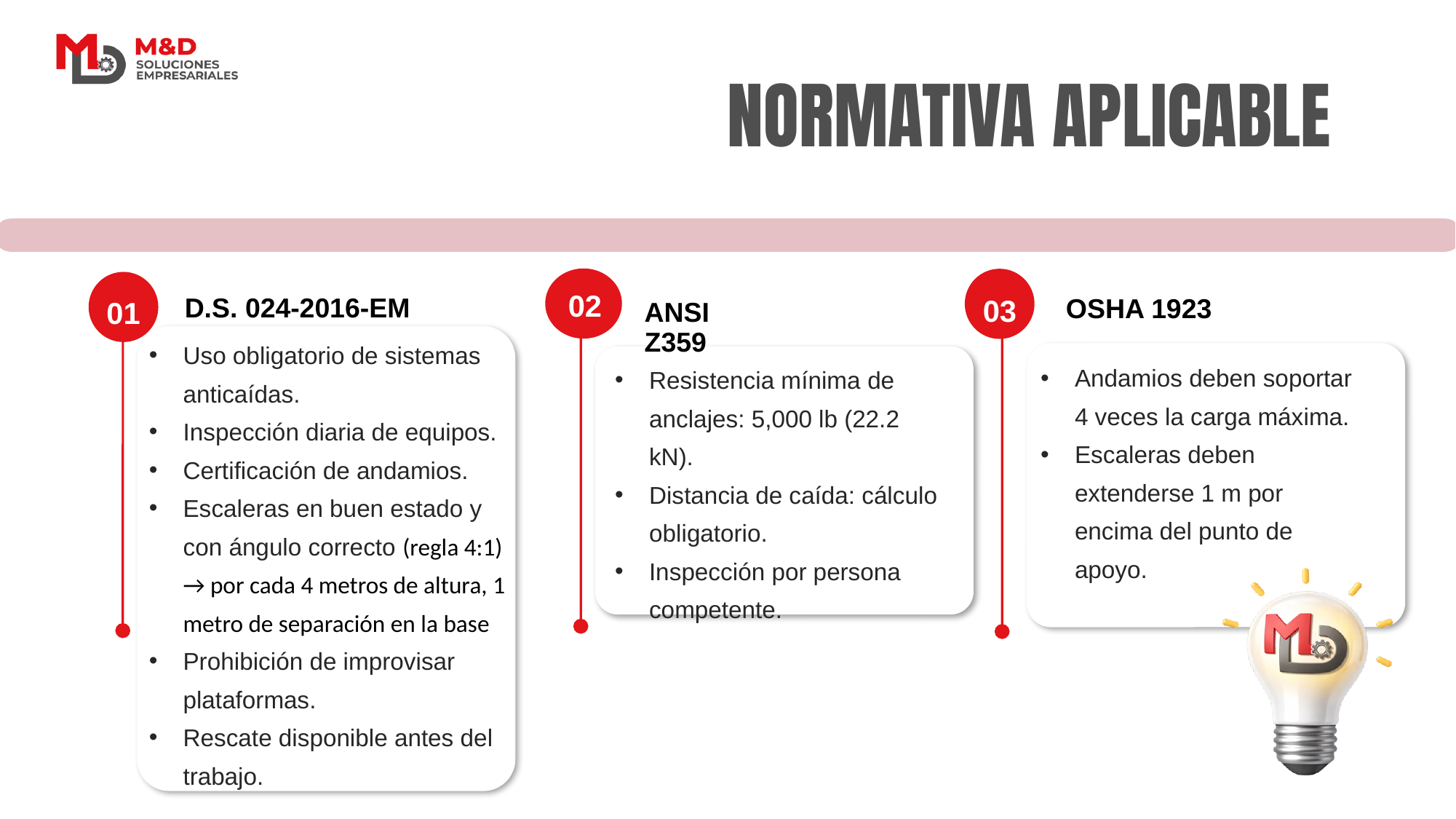

NORMATIVA APLICABLE

02

ANSI Z359

Resistencia mínima de anclajes: 5,000 lb (22.2 kN).
Distancia de caída: cálculo obligatorio.
Inspección por persona competente.

03
OSHA 1923

Andamios deben soportar 4 veces la carga máxima.
Escaleras deben extenderse 1 m por encima del punto de apoyo.

01
D.S. 024-2016-EM

Uso obligatorio de sistemas anticaídas.
Inspección diaria de equipos.
Certificación de andamios.
Escaleras en buen estado y con ángulo correcto (regla 4:1) → por cada 4 metros de altura, 1 metro de separación en la base
Prohibición de improvisar plataformas.
Rescate disponible antes del trabajo.